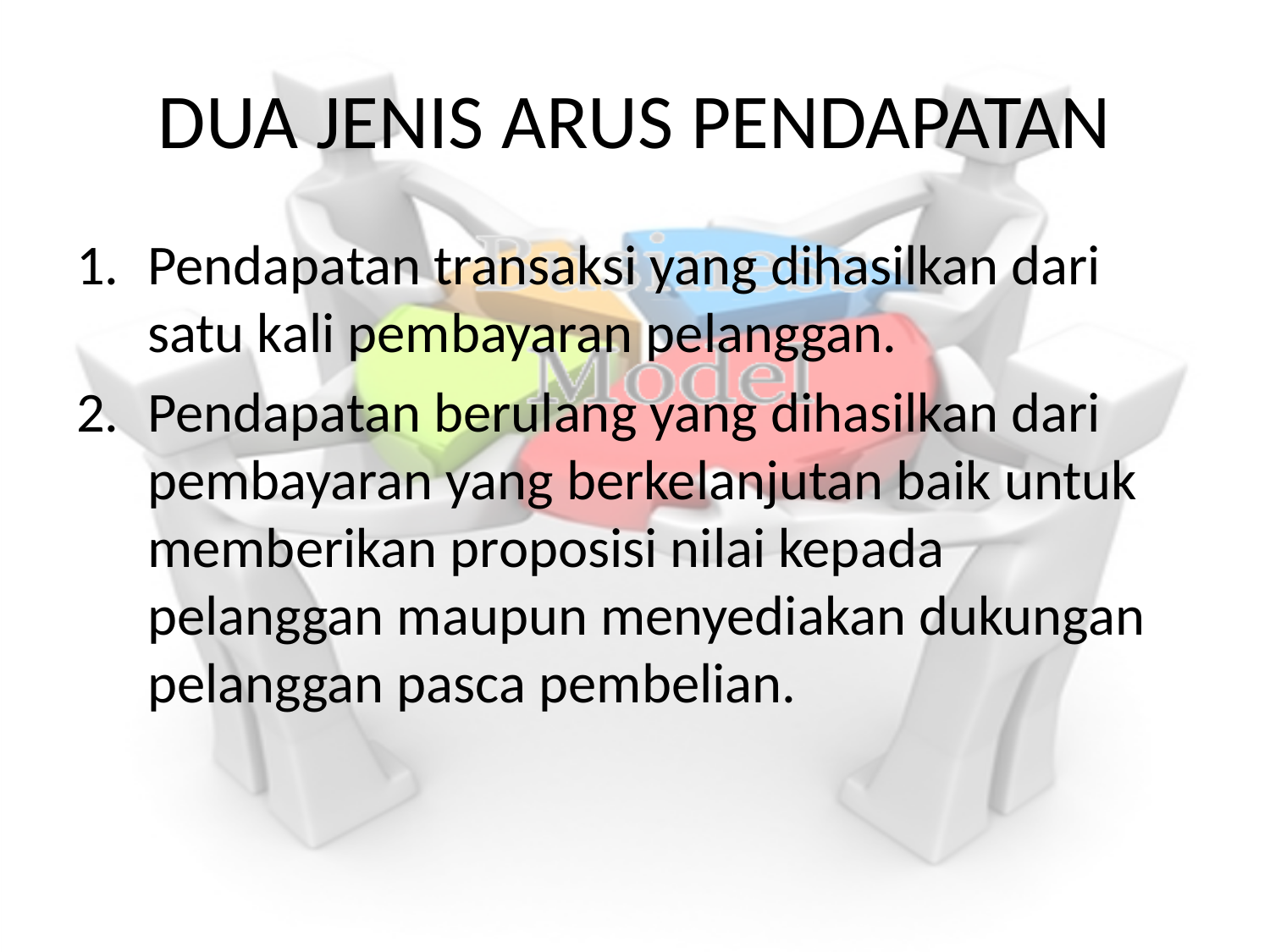

# DUA JENIS ARUS PENDAPATAN
Pendapatan transaksi yang dihasilkan dari satu kali pembayaran pelanggan.
Pendapatan berulang yang dihasilkan dari pembayaran yang berkelanjutan baik untuk memberikan proposisi nilai kepada pelanggan maupun menyediakan dukungan pelanggan pasca pembelian.